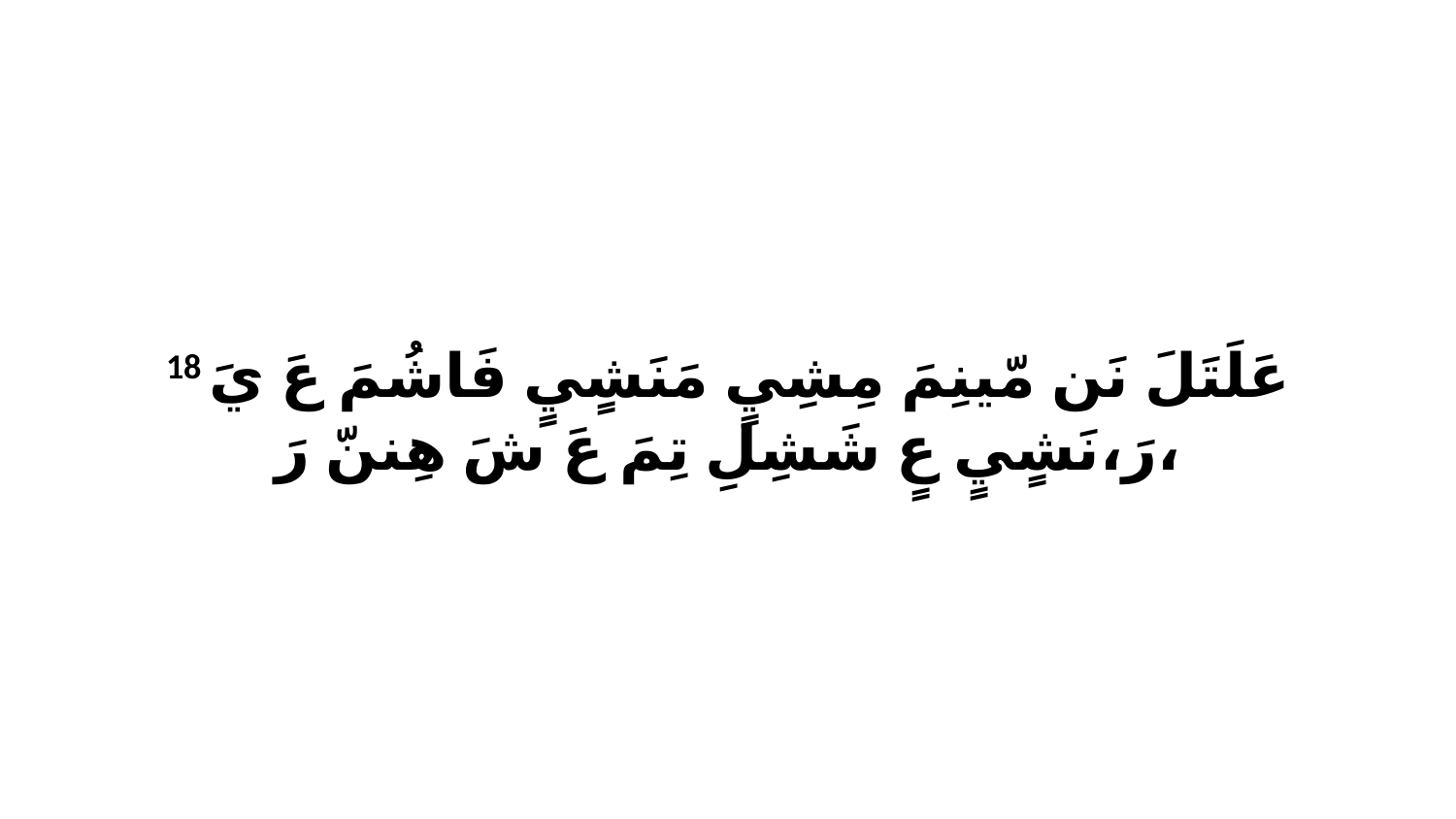

18 عَلَتَلَ نَن مّينِمَ مِشِيٍ مَنَشٍيٍ فَاشُمَ عَ يَ رَ،نَشٍيٍ عٍ شَشِلِ تِمَ عَ شَ هِننّ رَ،